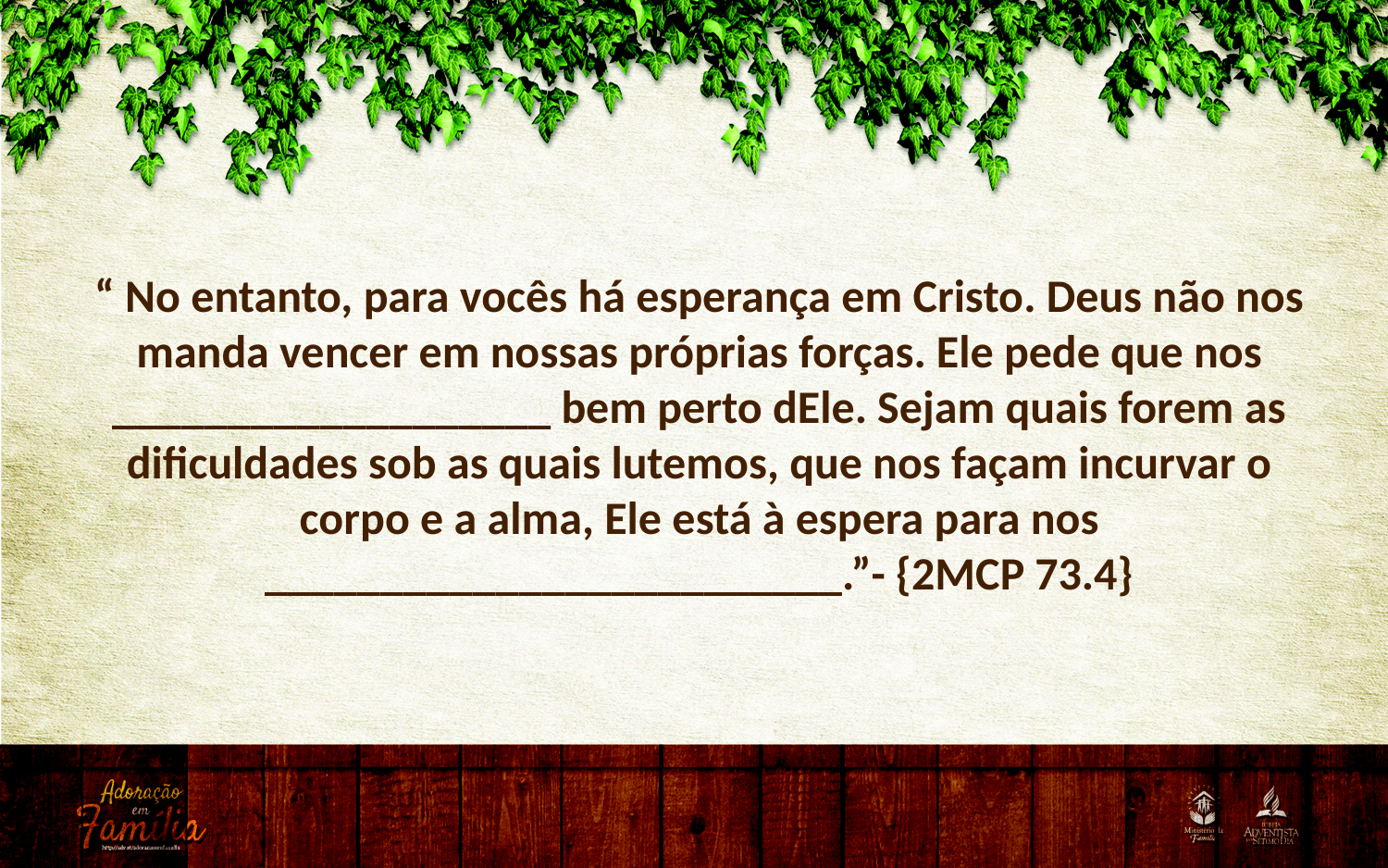

“ No entanto, para vocês há esperança em Cristo. Deus não nos manda vencer em nossas próprias forças. Ele pede que nos ___________________ bem perto dEle. Sejam quais forem as dificuldades sob as quais lutemos, que nos façam incurvar o corpo e a alma, Ele está à espera para nos
_________________________.”- {2MCP 73.4}